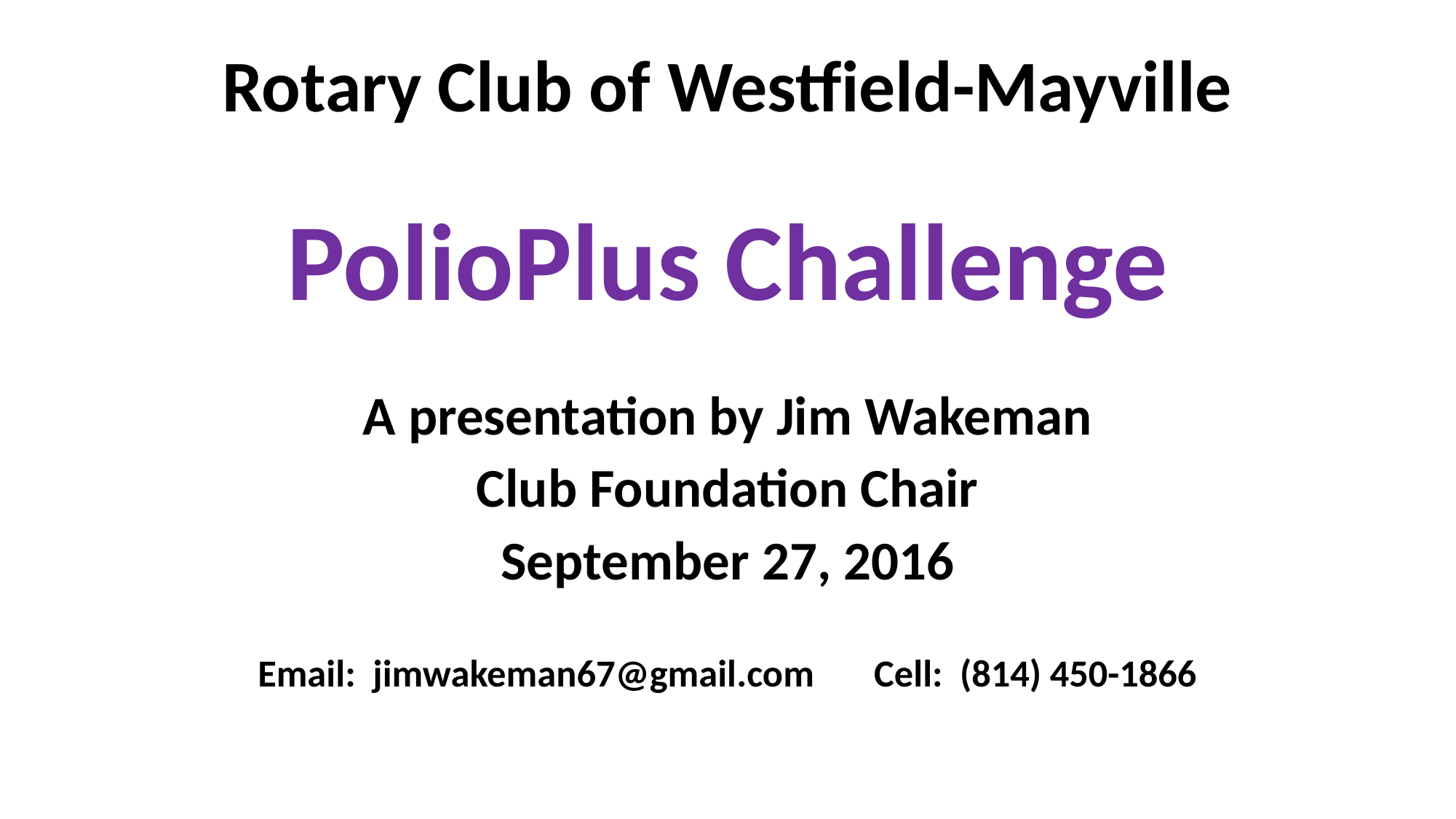

# Rotary Club of Westfield-Mayville PolioPlus Challenge

A presentation by Jim Wakeman
Club Foundation Chair
September 27, 2016

Email:  jimwakeman67@gmail.com       Cell:  (814) 450-1866